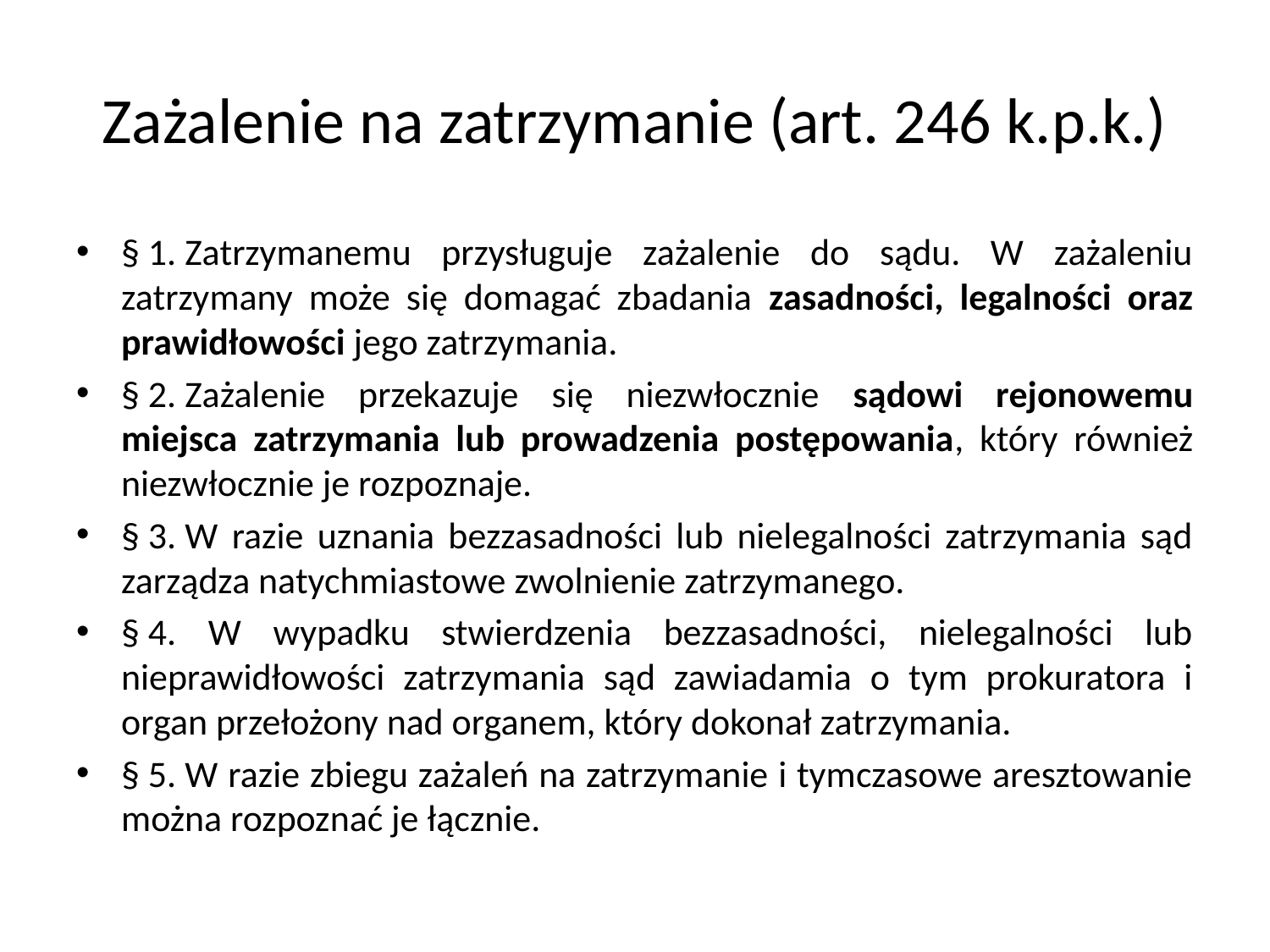

# Zażalenie na zatrzymanie (art. 246 k.p.k.)
§ 1. Zatrzymanemu przysługuje zażalenie do sądu. W zażaleniu zatrzymany może się domagać zbadania zasadności, legalności oraz prawidłowości jego zatrzymania.
§ 2. Zażalenie przekazuje się niezwłocznie sądowi rejonowemu miejsca zatrzymania lub prowadzenia postępowania, który również niezwłocznie je rozpoznaje.
§ 3. W razie uznania bezzasadności lub nielegalności zatrzymania sąd zarządza natychmiastowe zwolnienie zatrzymanego.
§ 4. W wypadku stwierdzenia bezzasadności, nielegalności lub nieprawidłowości zatrzymania sąd zawiadamia o tym prokuratora i organ przełożony nad organem, który dokonał zatrzymania.
§ 5. W razie zbiegu zażaleń na zatrzymanie i tymczasowe aresztowanie można rozpoznać je łącznie.